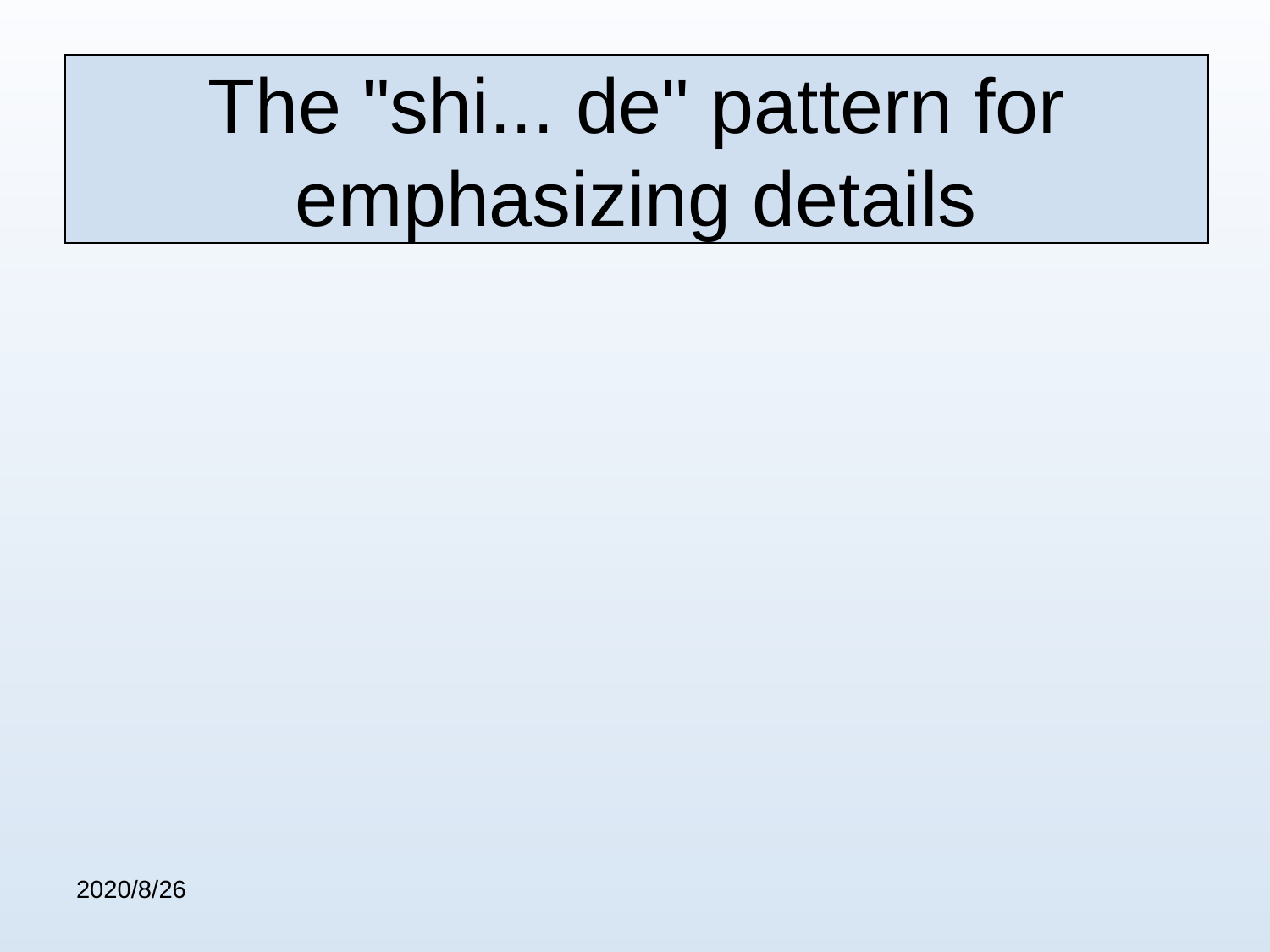

# The "shi... de" pattern for emphasizing details
2020/8/26